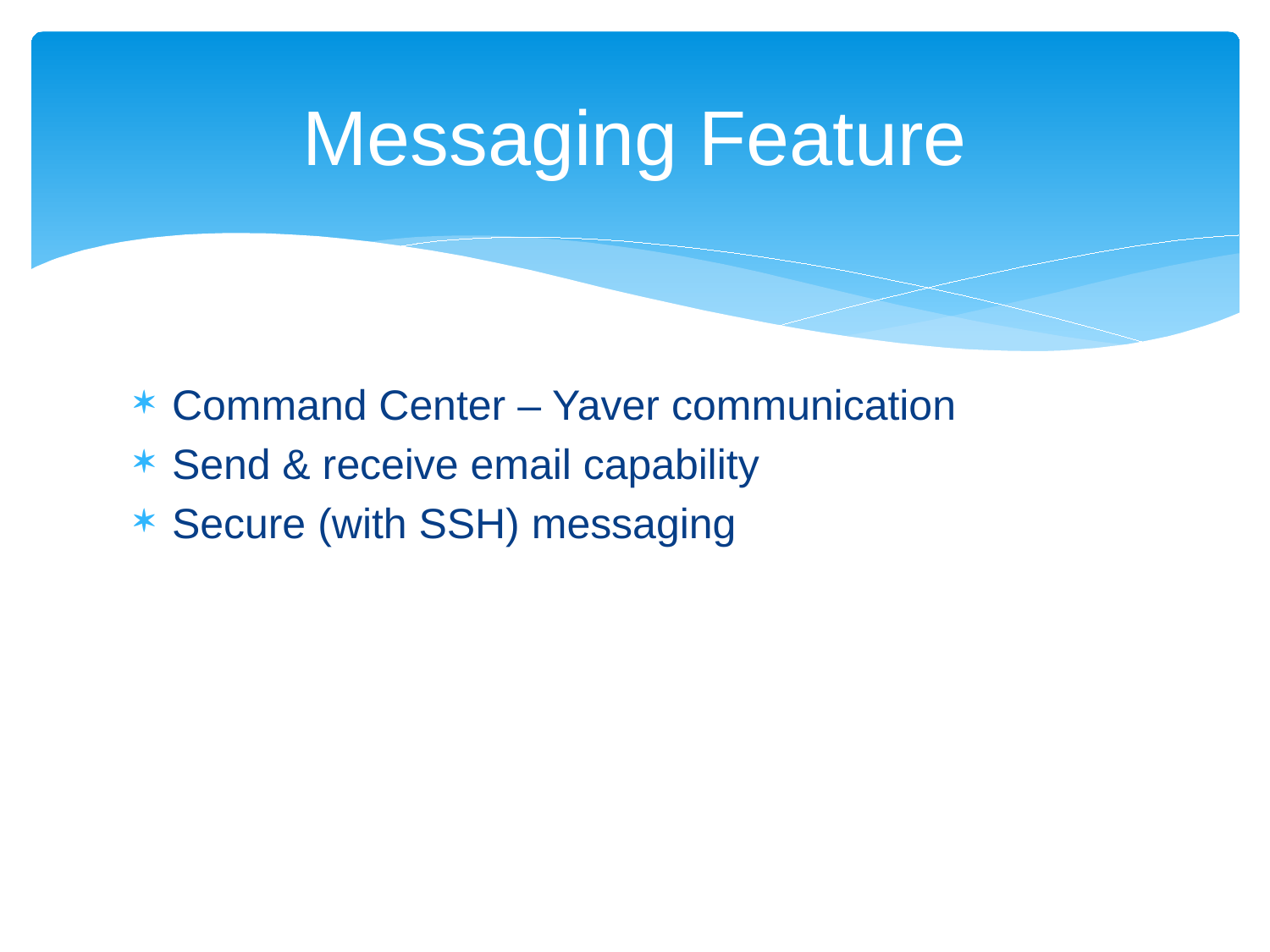

# Messaging Feature
Command Center – Yaver communication
Send & receive email capability
Secure (with SSH) messaging